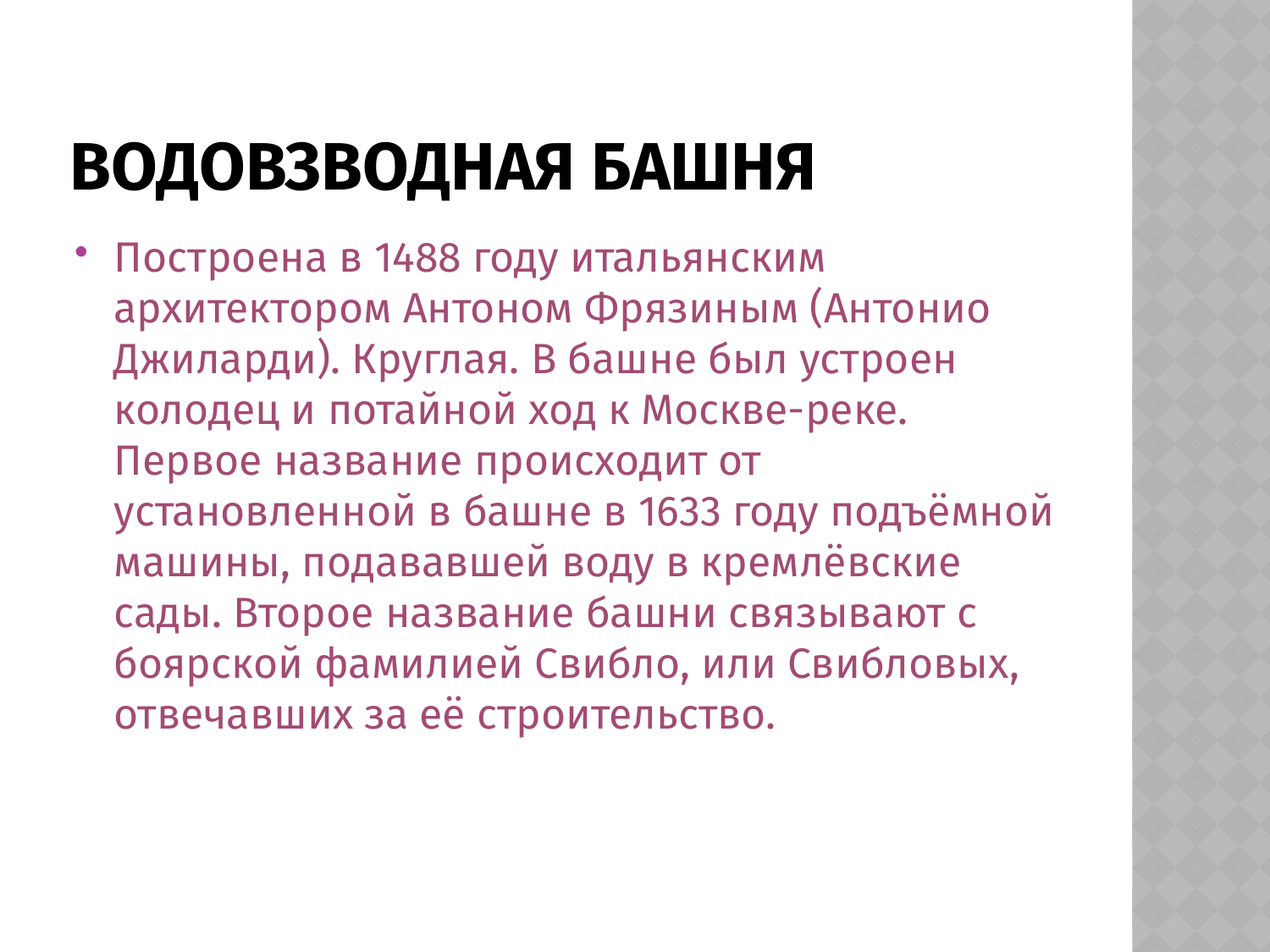

# Водовзводная башня
Построена в 1488 году итальянским архитектором Антоном Фрязиным (Антонио Джиларди). Круглая. В башне был устроен колодец и потайной ход к Москве-реке. Первое название происходит от установленной в башне в 1633 году подъёмной машины, подававшей воду в кремлёвские сады. Второе название башни связывают с боярской фамилией Свибло, или Свибловых, отвечавших за её строительство.